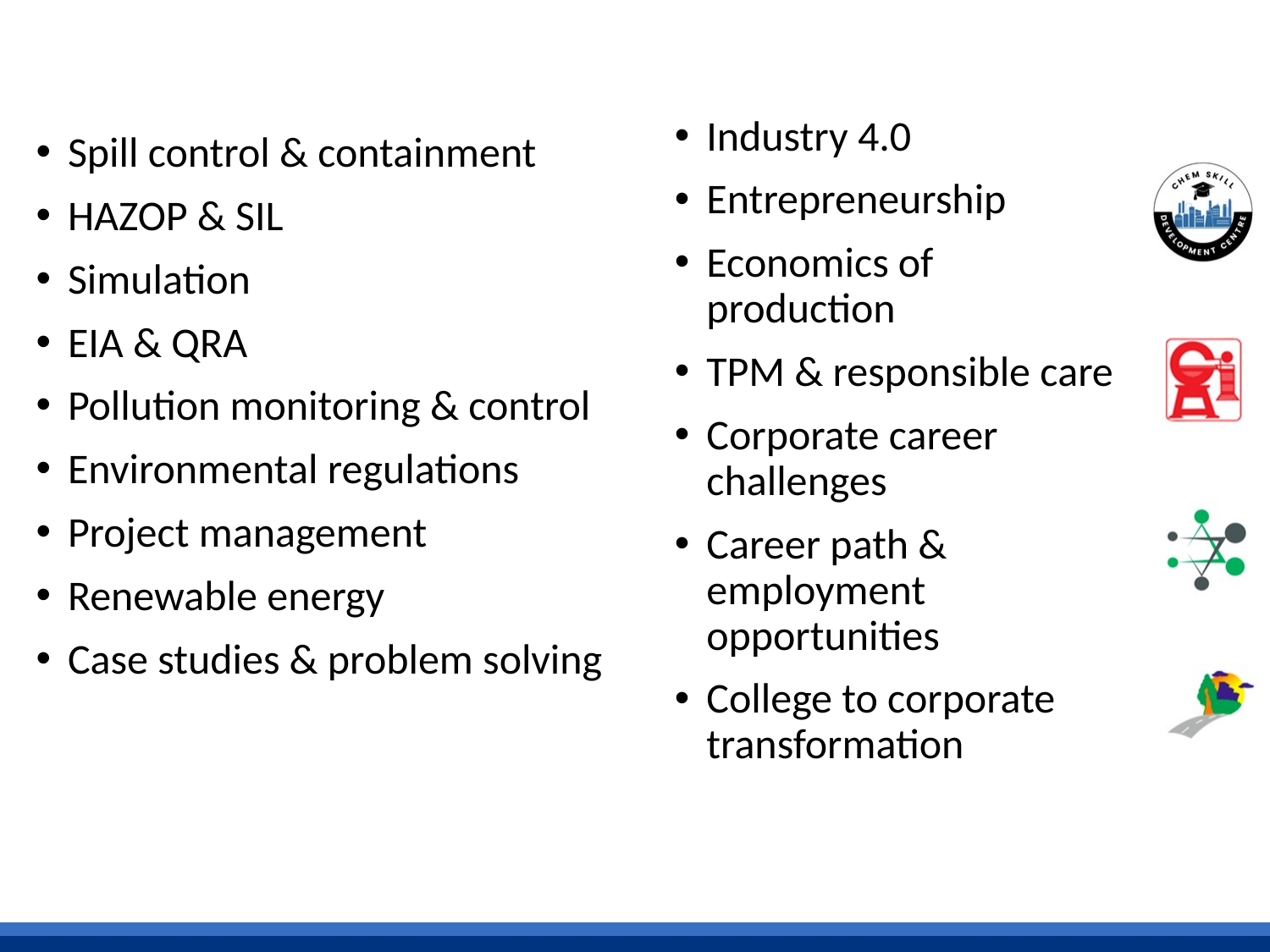

Industry 4.0
Entrepreneurship
Economics of production
TPM & responsible care
Corporate career challenges
Career path & employment opportunities
College to corporate transformation

Spill control & containment
HAZOP & SIL
Simulation
EIA & QRA
Pollution monitoring & control
Environmental regulations
Project management
Renewable energy
Case studies & problem solving